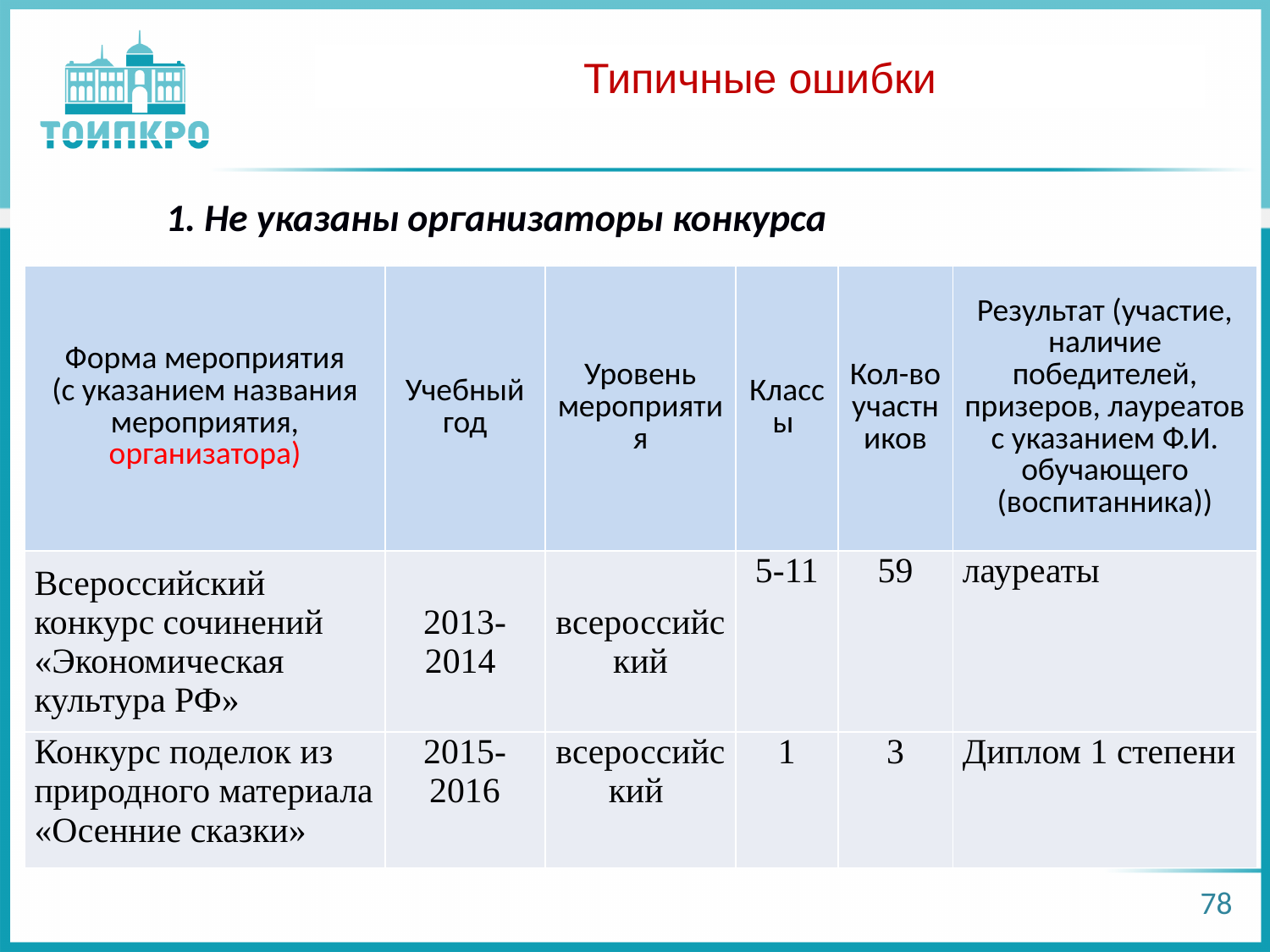

Типичные ошибки
1. Не указаны организаторы конкурса

| Форма мероприятия (с указанием названия мероприятия, организатора) | Учебный год | Уровень мероприятия | Классы | Кол-во участников | Результат (участие, наличие победителей, призеров, лауреатов с указанием Ф.И. обучающего (воспитанника)) |
| --- | --- | --- | --- | --- | --- |
| Всероссийский конкурс сочинений «Экономическая культура РФ» | 2013-2014 | всероссийский | 5-11 | 59 | лауреаты |
| Конкурс поделок из природного материала «Осенние сказки» | 2015-2016 | всероссийский | 1 | 3 | Диплом 1 степени |
78